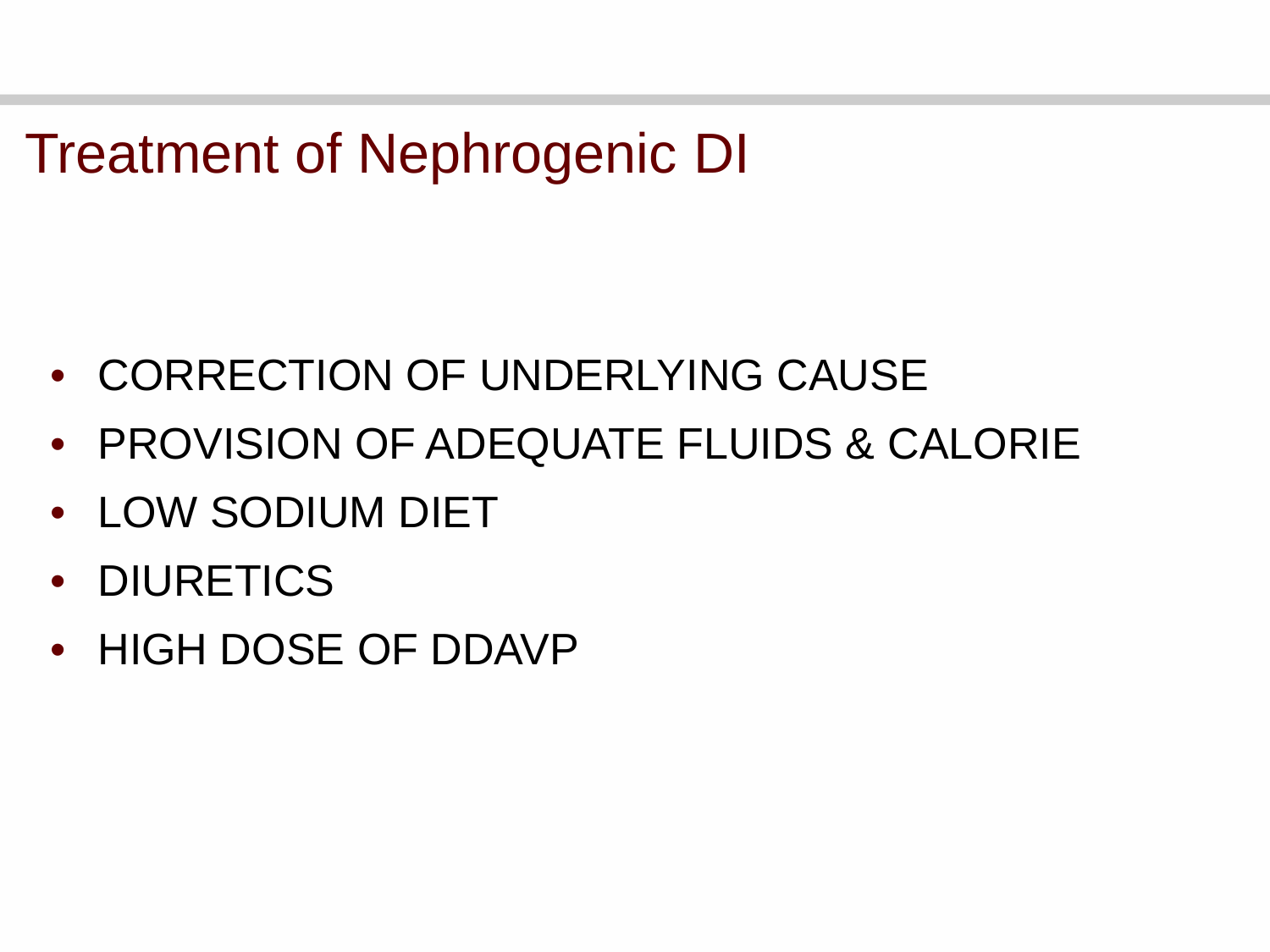

Treatment of Nephrogenic DI
• CORRECTION OF UNDERLYING CAUSE
• PROVISION OF ADEQUATE FLUIDS & CALORIE
• LOW SODIUM DIET
• DIURETICS
• HIGH DOSE OF DDAVP